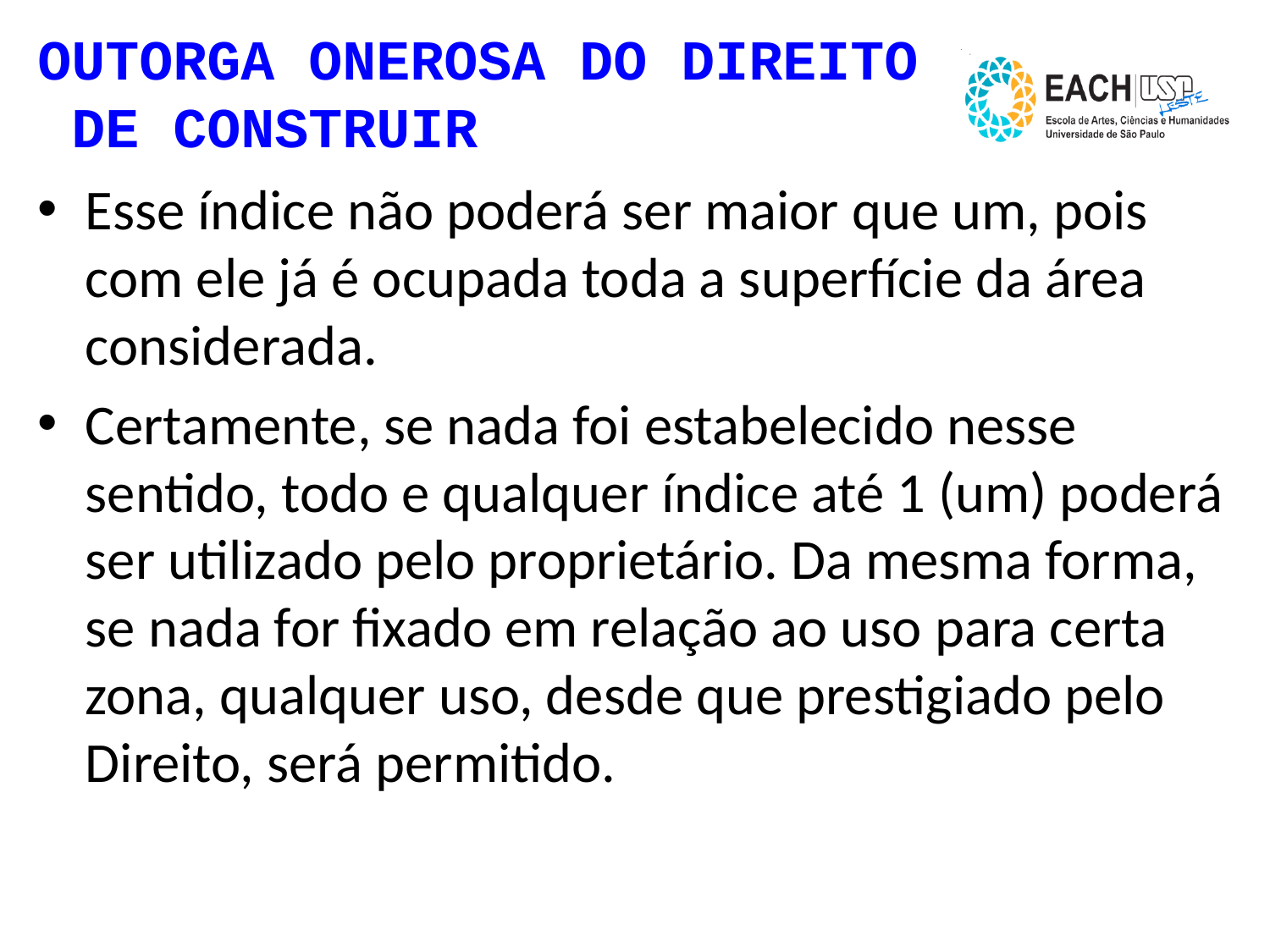

# OUTORGA ONEROSA DO DIREITO DE CONSTRUIR
Esse índice não poderá ser maior que um, pois com ele já é ocupada toda a superfície da área considerada.
Certamente, se nada foi estabelecido nesse sentido, todo e qualquer índice até 1 (um) poderá ser utilizado pelo proprietário. Da mesma forma, se nada for fixado em relação ao uso para certa zona, qualquer uso, desde que prestigiado pelo Direito, será permitido.